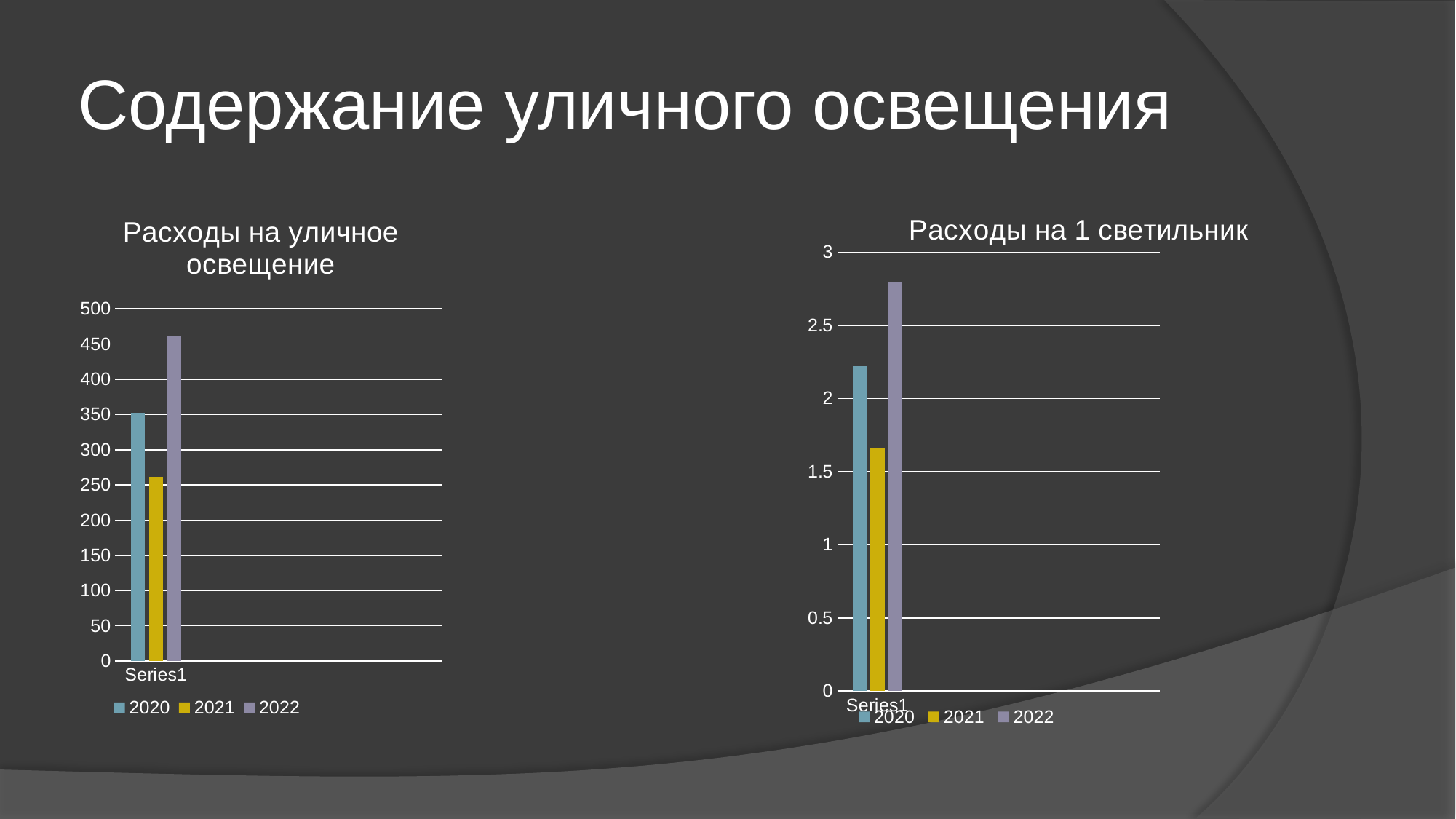

# Содержание уличного освещения

### Chart: Расходы на 1 светильник

| Category | 2020 | 2021 | 2022 |
|---|---|---|---|
|  | 2.22 | 1.66 | 2.8 |
|  | None | None | None |
|  | None | None | None |
|  | None | None | None |

### Chart: Расходы на уличное освещение

| Category | 2020 | 2021 | 2022 |
|---|---|---|---|
|  | 352.0 | 262.0 | 462.0 |
|  | None | None | None |
|  | None | None | None |
|  | None | None | None |